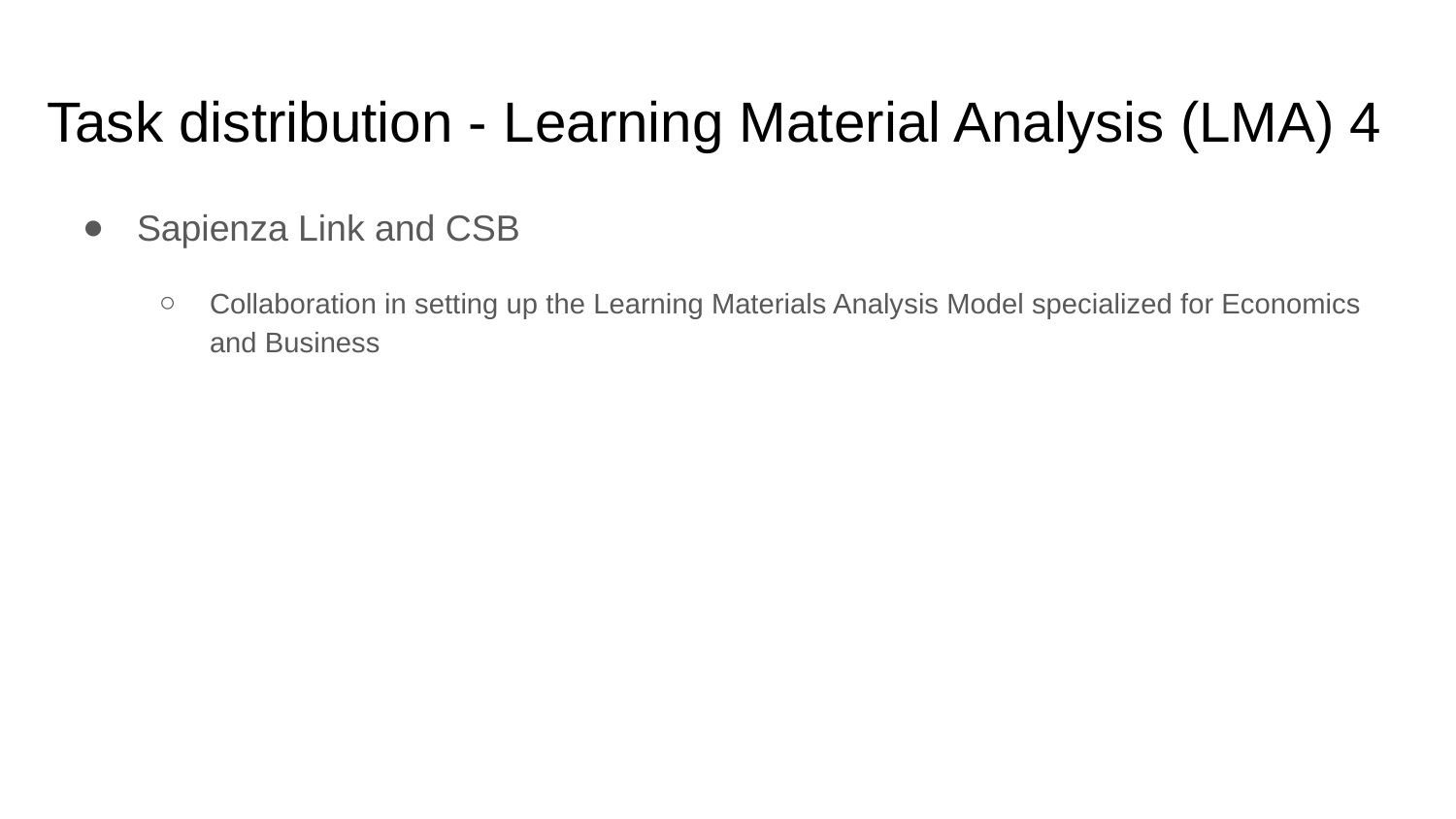

# Task distribution - Learning Material Analysis (LMA) 4
Sapienza Link and CSB
Collaboration in setting up the Learning Materials Analysis Model specialized for Economics and Business